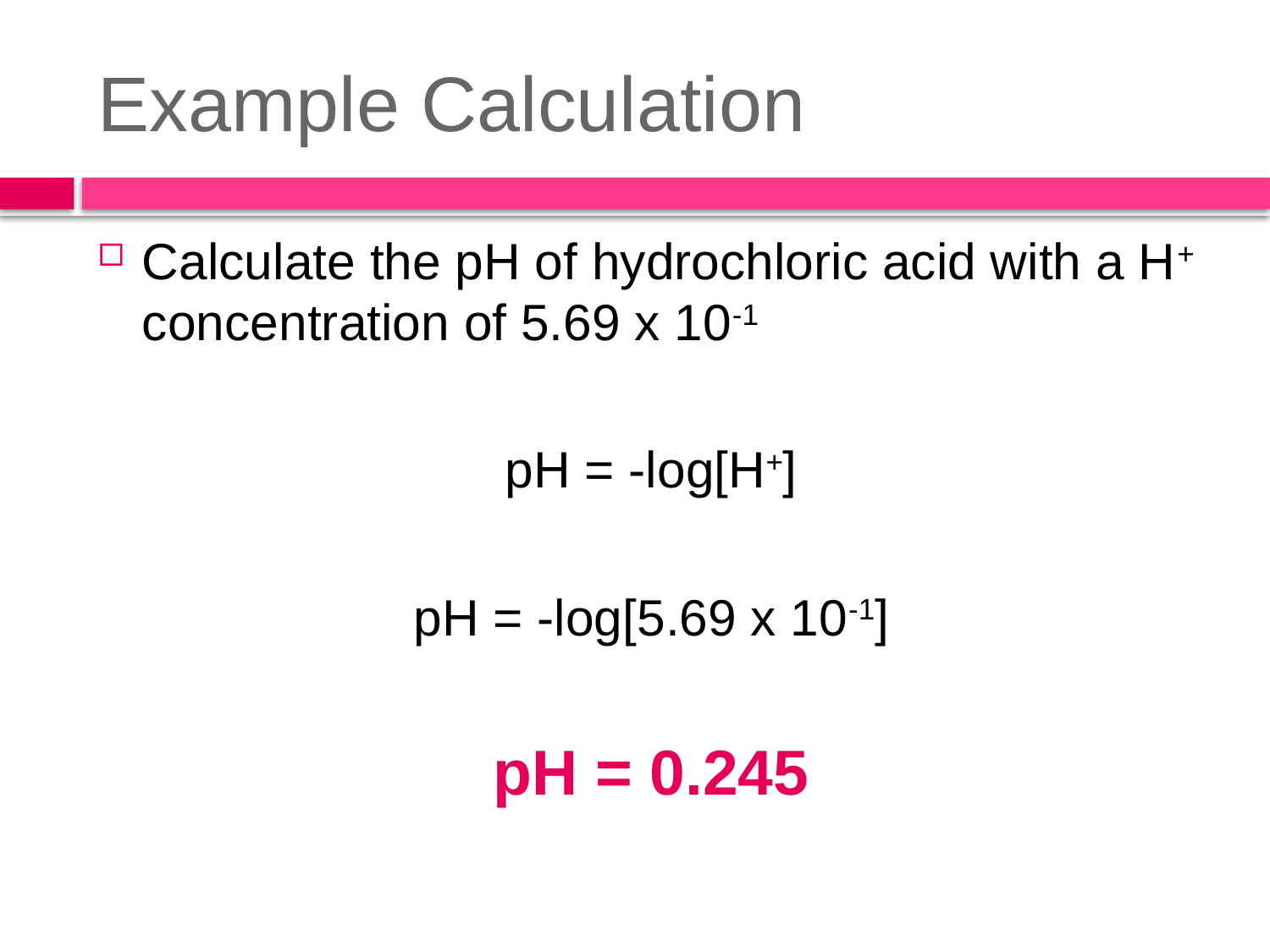

# Example Calculation
Calculate the pH of hydrochloric acid with a H+ concentration of 5.69 x 10-1

pH = -log[H+]

pH = -log[5.69 x 10-1]

pH = 0.245